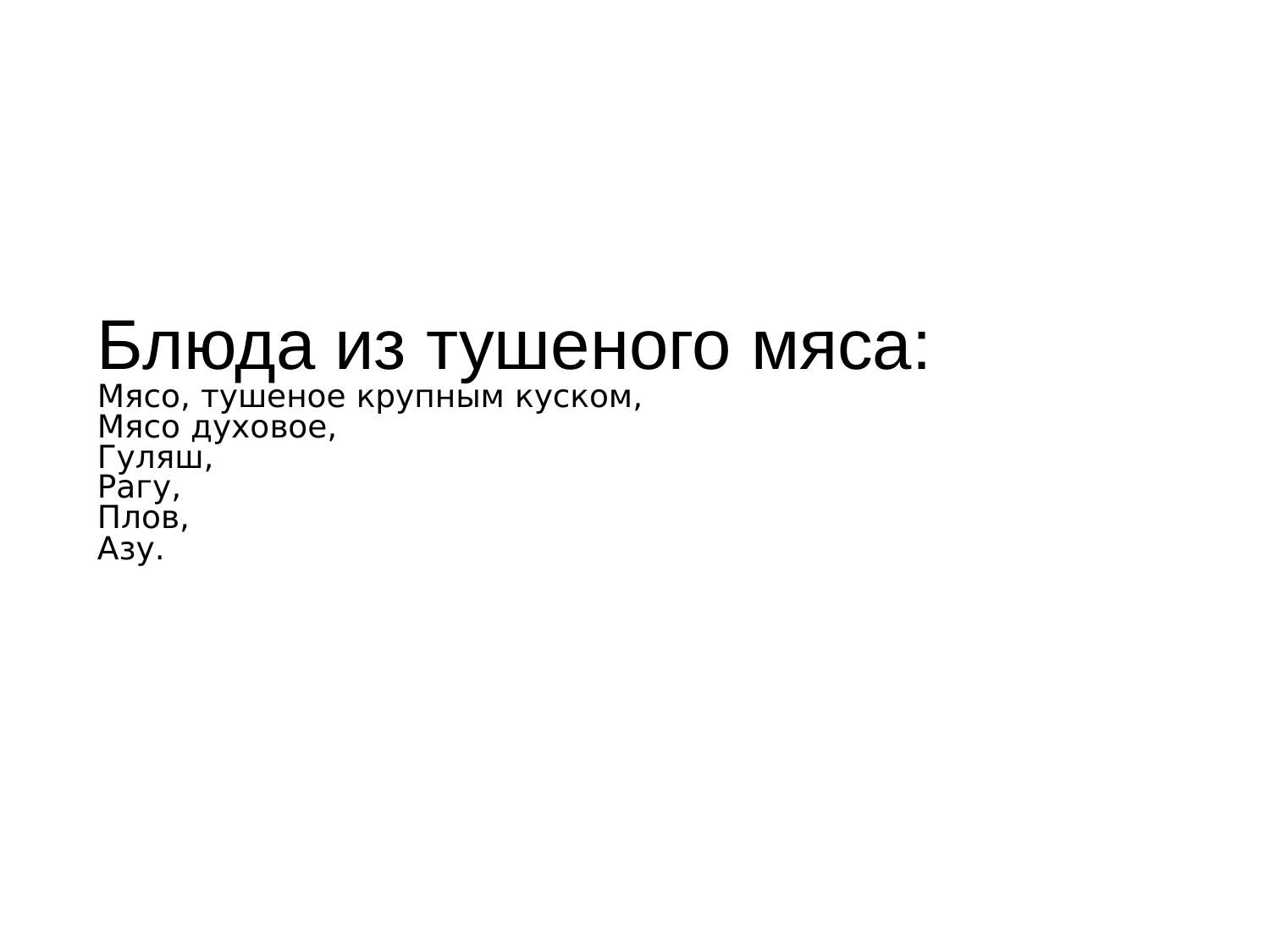

Блюда из тушеного мяса:
Мясо, тушеное крупным куском,
Мясо духовое,
Гуляш,
Рагу,
Плов,
Азу.